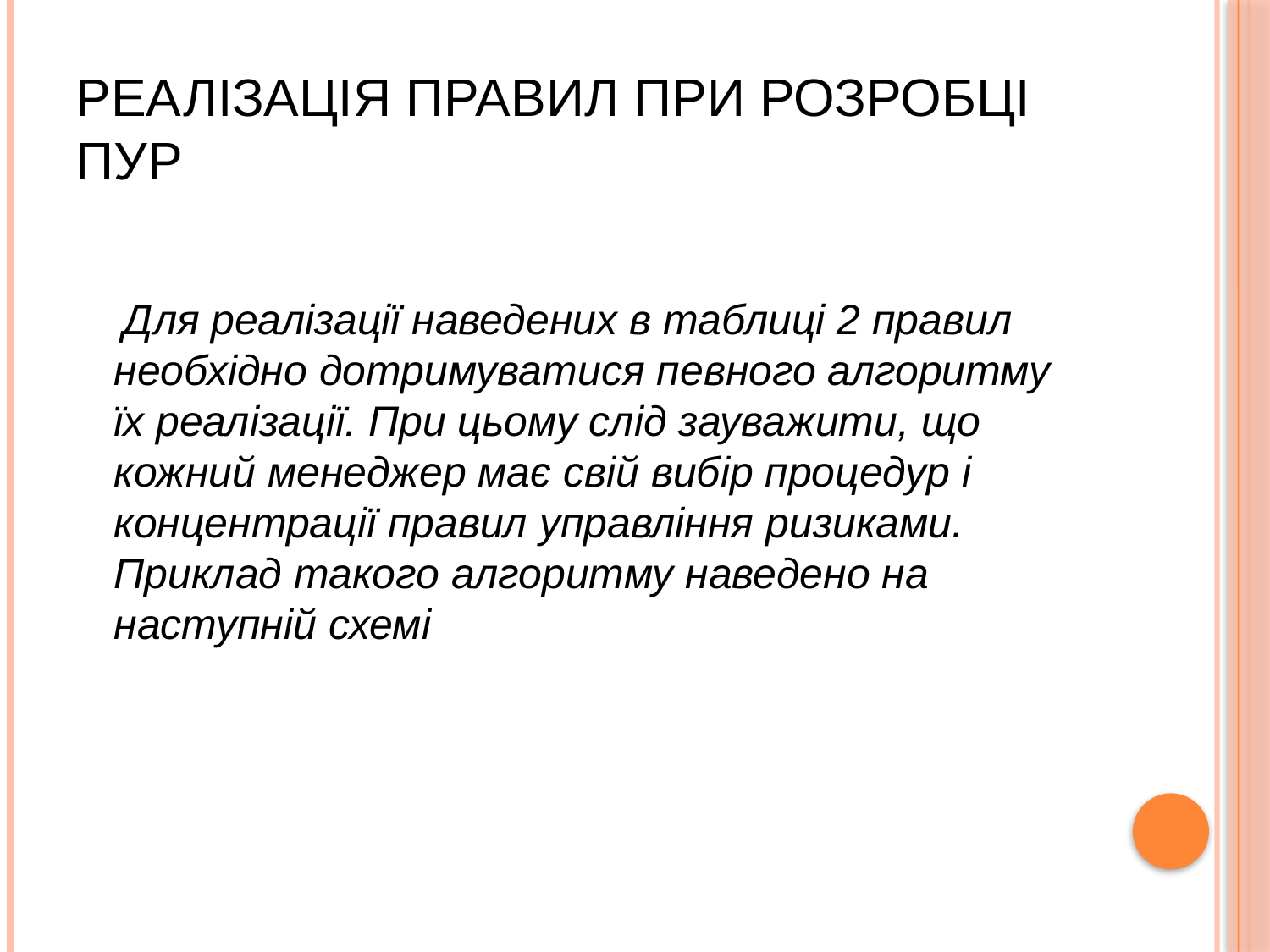

# Реалізація правил при розробці ПУР
    Для реалізації наведених в таблиці 2 правил необхідно дотримуватися певного алгоритму їх реалізації. При цьому слід зауважити, що кожний менеджер має свій вибір процедур і концентрації правил управління ризиками. Приклад такого алгоритму наведено на наступній схемі